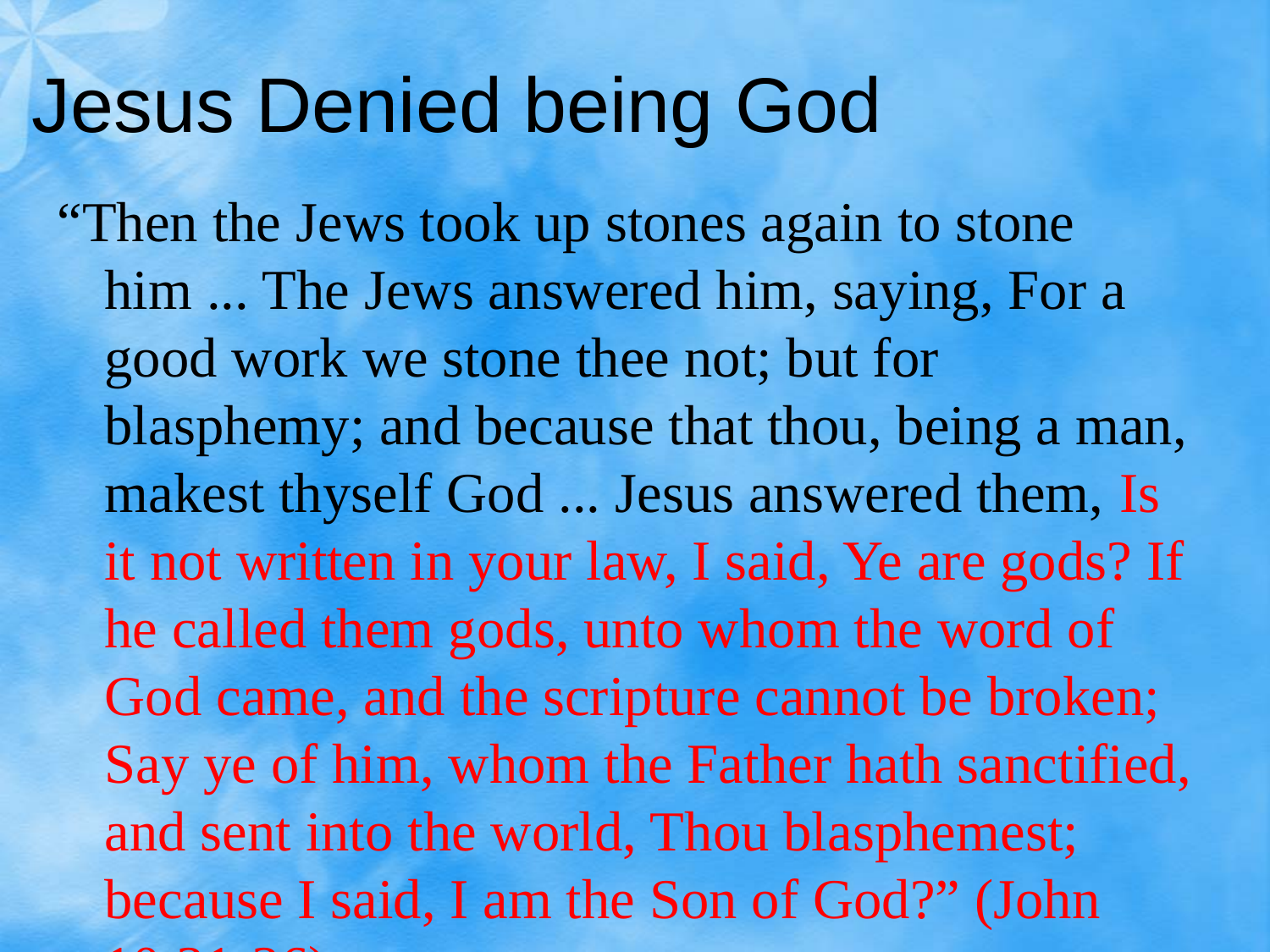

Jesus Denied being God
“Then the Jews took up stones again to stone him ... The Jews answered him, saying, For a good work we stone thee not; but for blasphemy; and because that thou, being a man, makest thyself God ... Jesus answered them, Is it not written in your law, I said, Ye are gods? If he called them gods, unto whom the word of God came, and the scripture cannot be broken; Say ye of him, whom the Father hath sanctified, and sent into the world, Thou blasphemest; because I said, I am the Son of God?” (John 10:31-36)